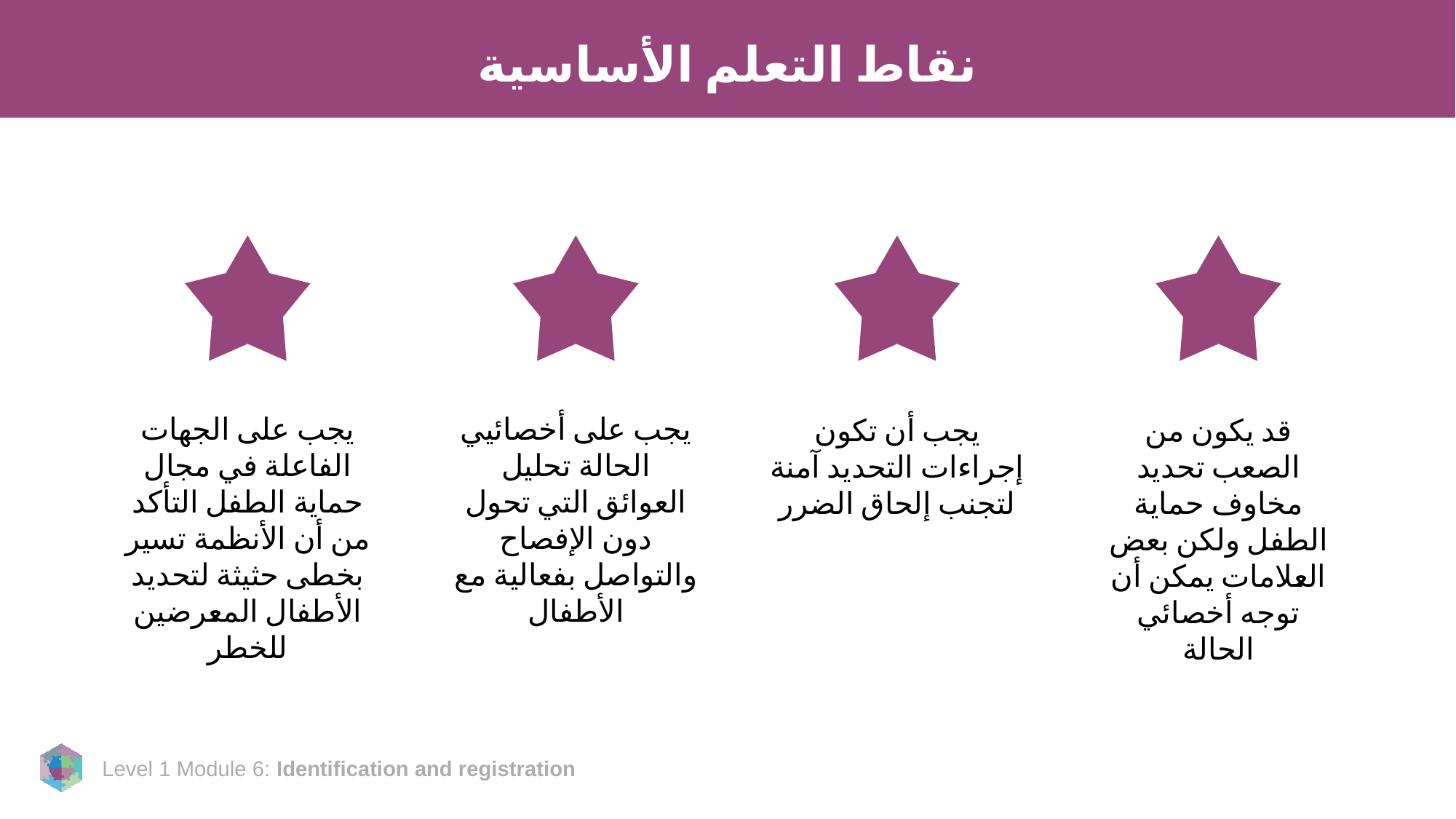

# نقاط التعلم الأساسية

يجب على الجهات الفاعلة في مجال حماية الطفل التأكد من أن الأنظمة تسير بخطى حثيثة لتحديد الأطفال المعرضين للخطر
يجب على أخصائيي الحالة تحليل العوائق التي تحول دون الإفصاح والتواصل بفعالية مع الأطفال
يجب أن تكون إجراءات التحديد آمنة لتجنب إلحاق الضرر
قد يكون من الصعب تحديد مخاوف حماية الطفل ولكن بعض العلامات يمكن أن توجه أخصائي الحالة